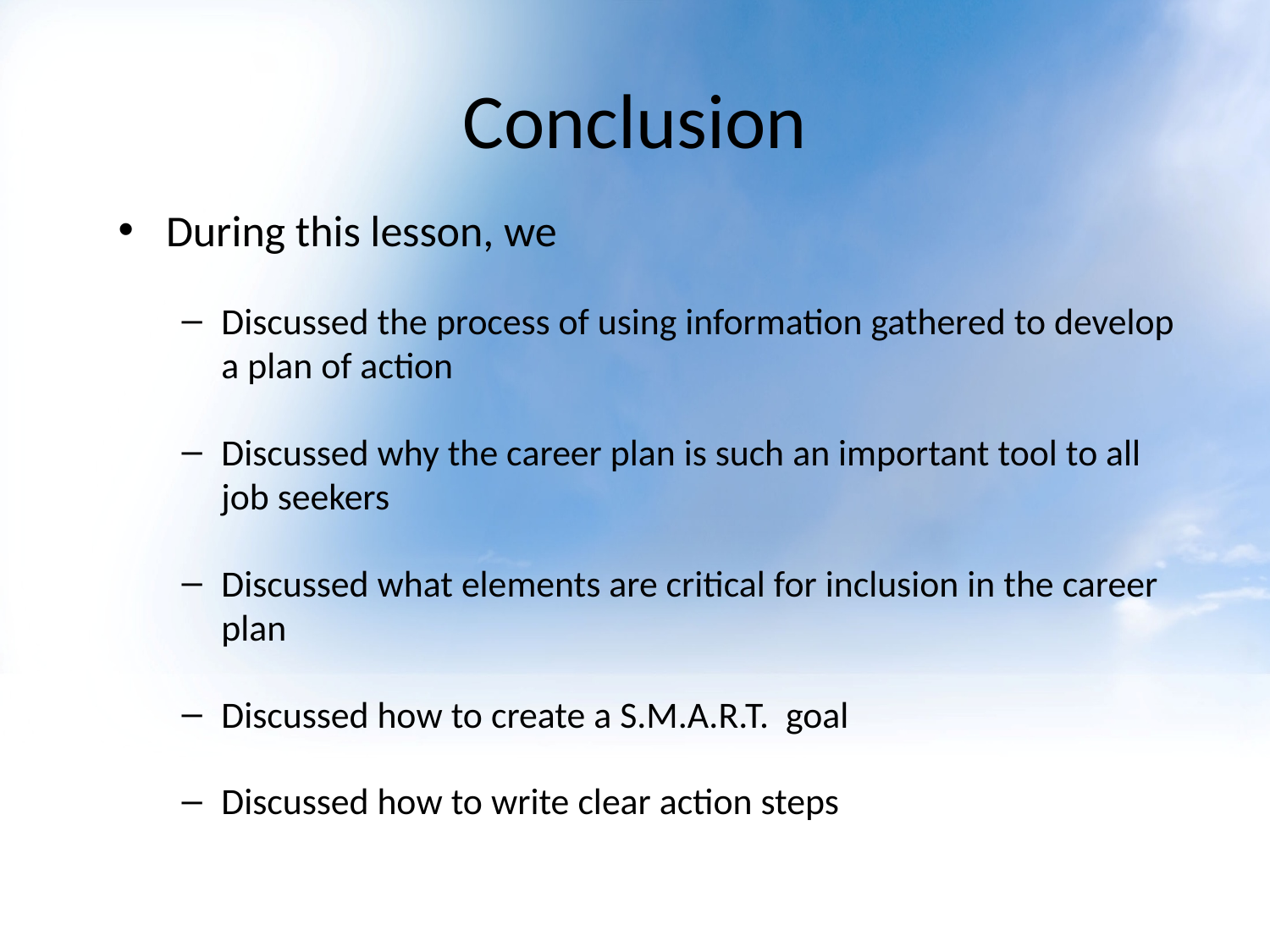

# Conclusion
During this lesson, we
Discussed the process of using information gathered to develop a plan of action
Discussed why the career plan is such an important tool to all job seekers
Discussed what elements are critical for inclusion in the career plan
Discussed how to create a S.M.A.R.T.  goal
Discussed how to write clear action steps